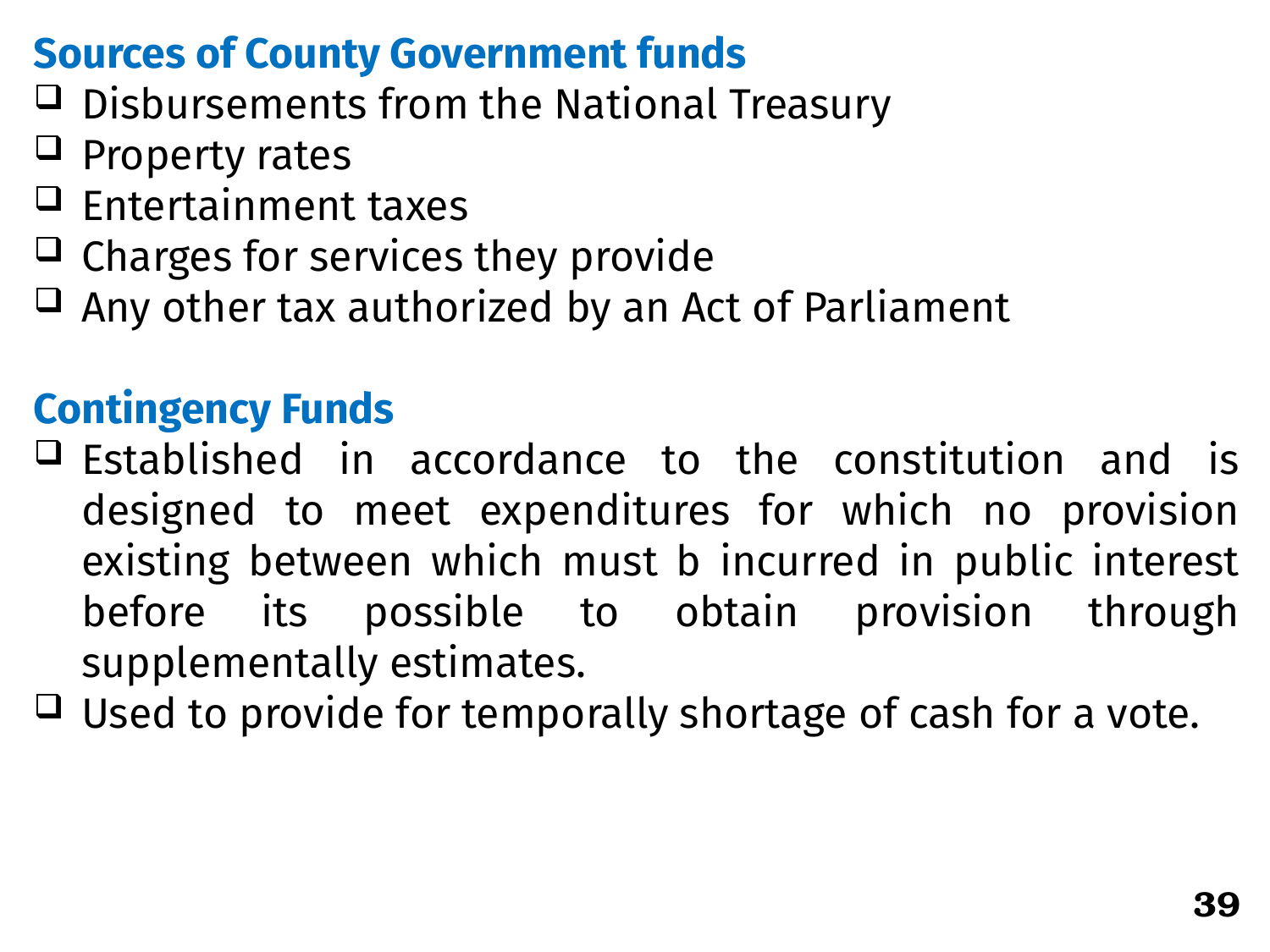

Sources of County Government funds
Disbursements from the National Treasury
Property rates
Entertainment taxes
Charges for services they provide
Any other tax authorized by an Act of Parliament

Contingency Funds
Established in accordance to the constitution and is designed to meet expenditures for which no provision existing between which must b incurred in public interest before its possible to obtain provision through supplementally estimates.
Used to provide for temporally shortage of cash for a vote.

39